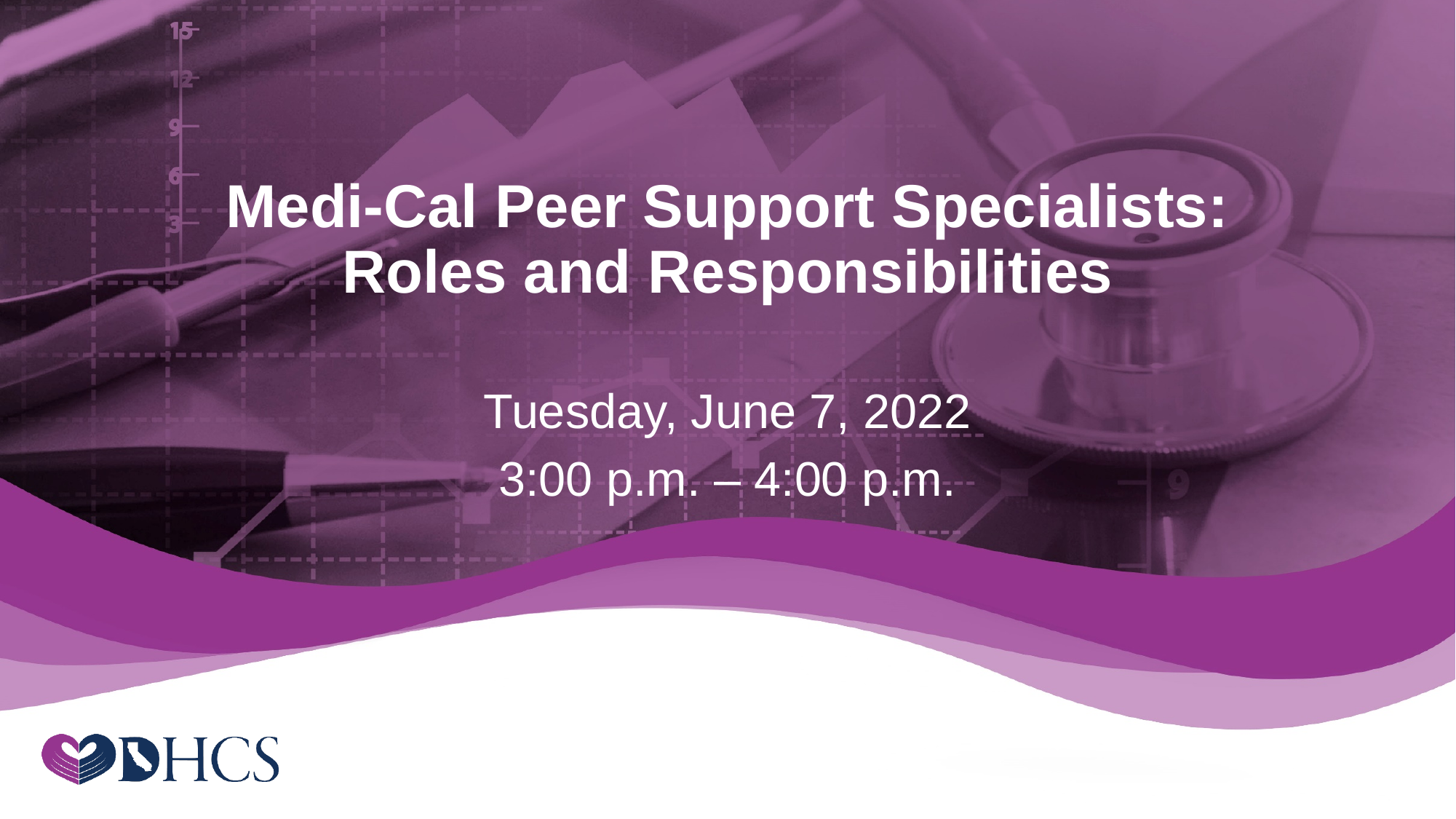

# Medi-Cal Peer Support Specialists: Roles and Responsibilities
Tuesday, June 7, 2022
3:00 p.m. – 4:00 p.m.